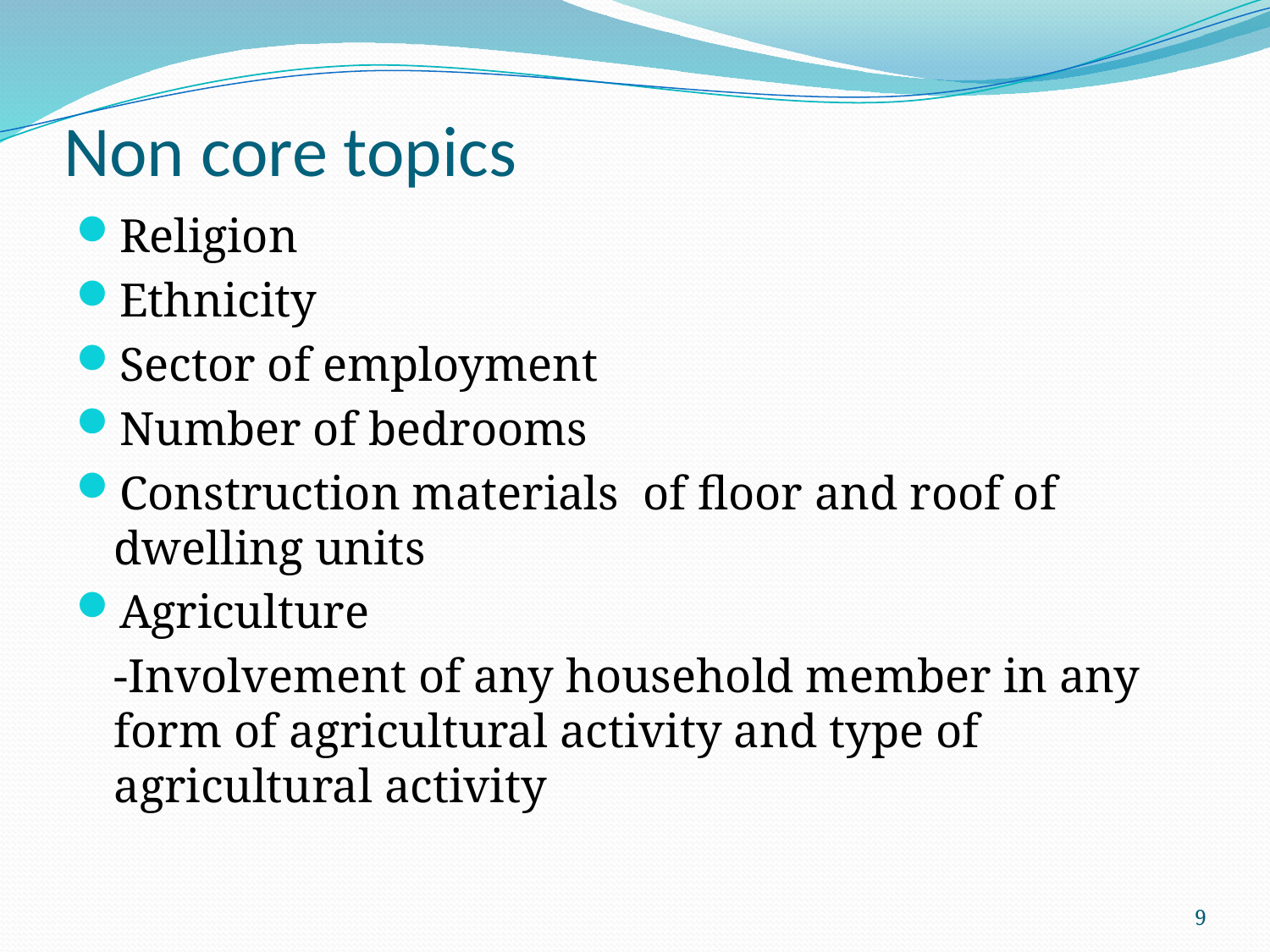

# Non core topics
Religion
Ethnicity
Sector of employment
Number of bedrooms
Construction materials  of floor and roof of dwelling units
Agriculture
	-Involvement of any household member in any form of agricultural activity and type of agricultural activity

9